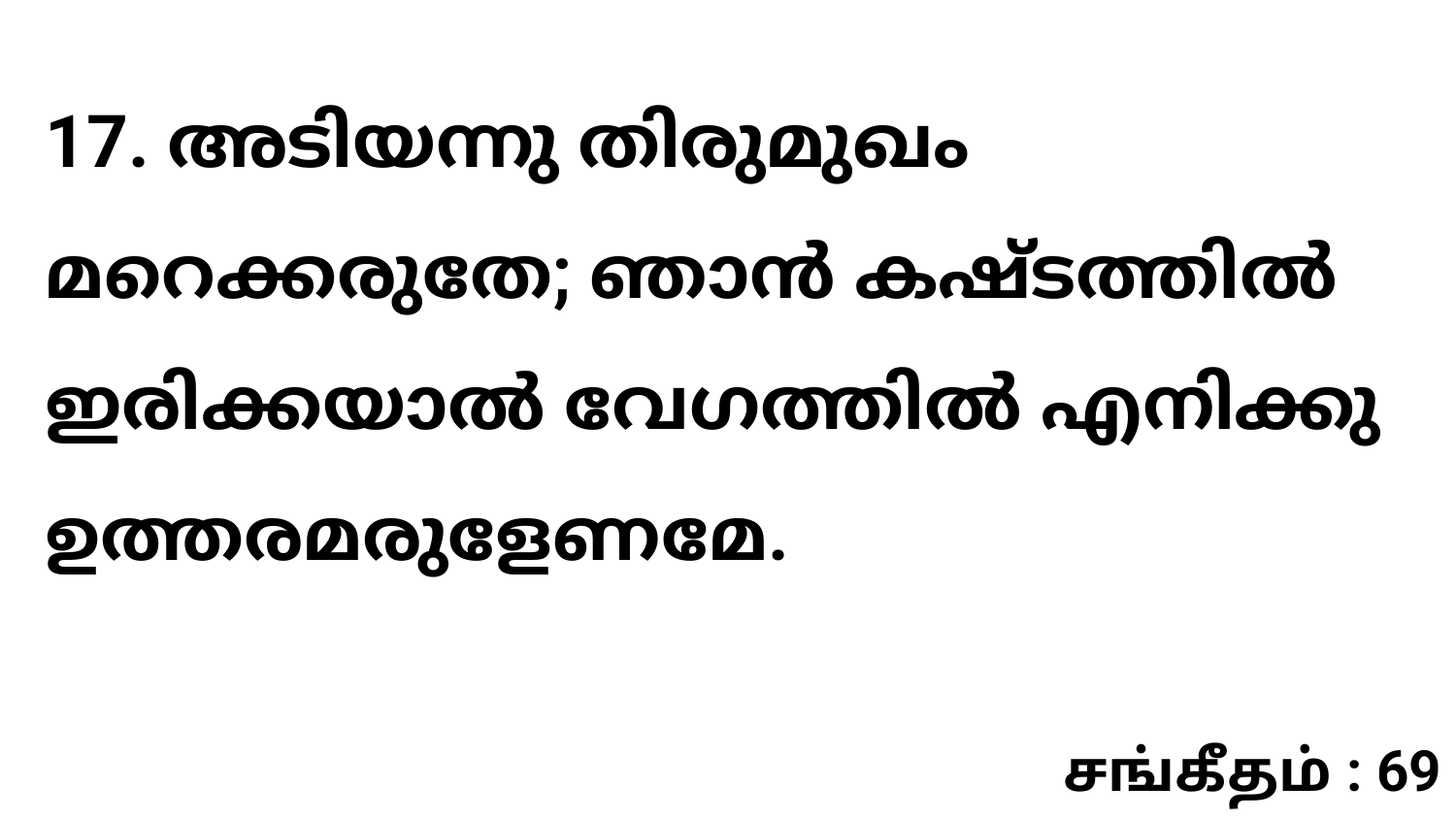

17. അടിയന്നു തിരുമുഖം മറെക്കരുതേ; ഞാൻ കഷ്ടത്തിൽ ഇരിക്കയാൽ വേഗത്തിൽ എനിക്കു ഉത്തരമരുളേണമേ.
சங்கீதம் : 69